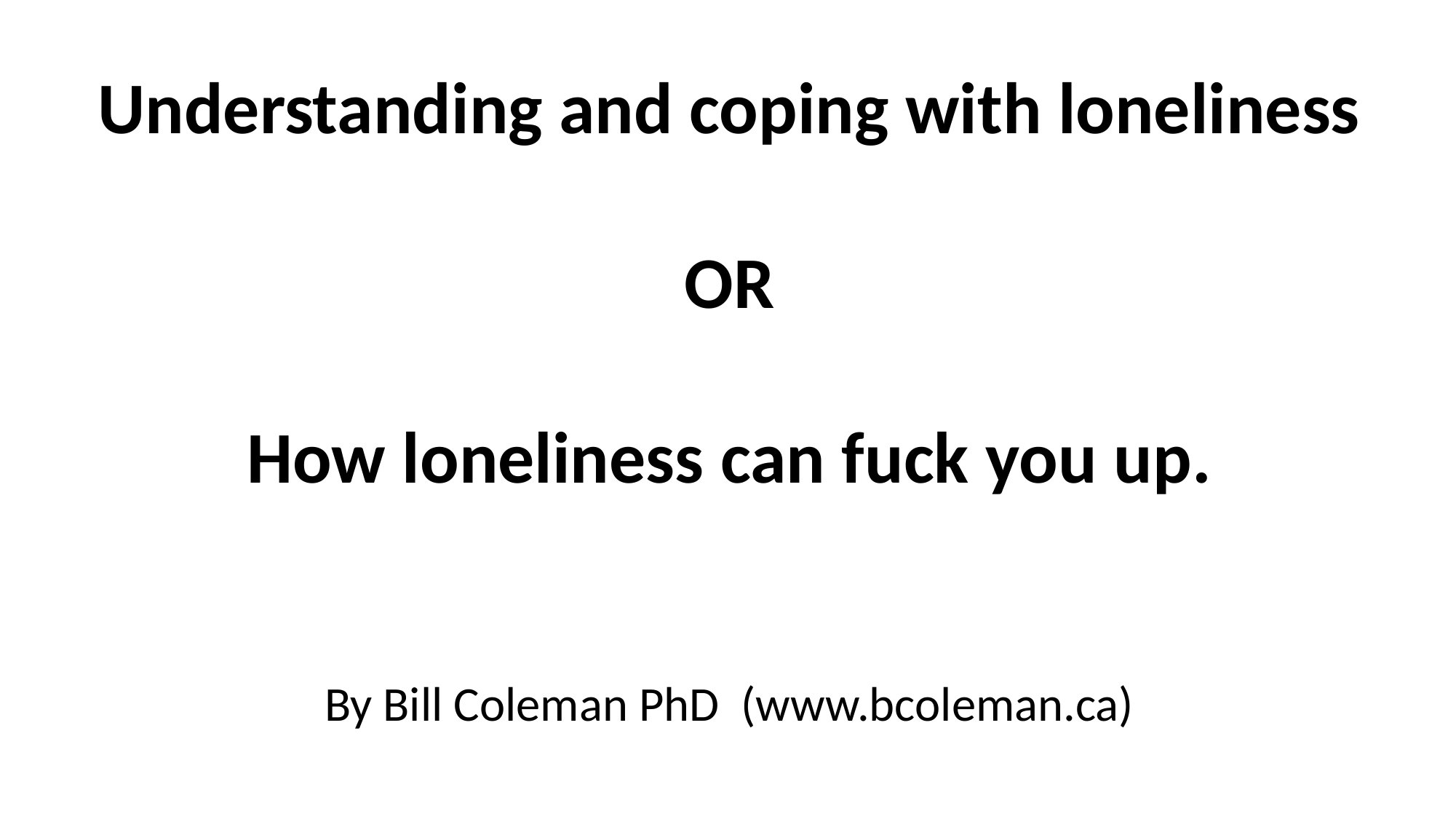

Understanding and coping with loneliness

OR

How loneliness can fuck you up.

By Bill Coleman PhD  (www.bcoleman.ca)